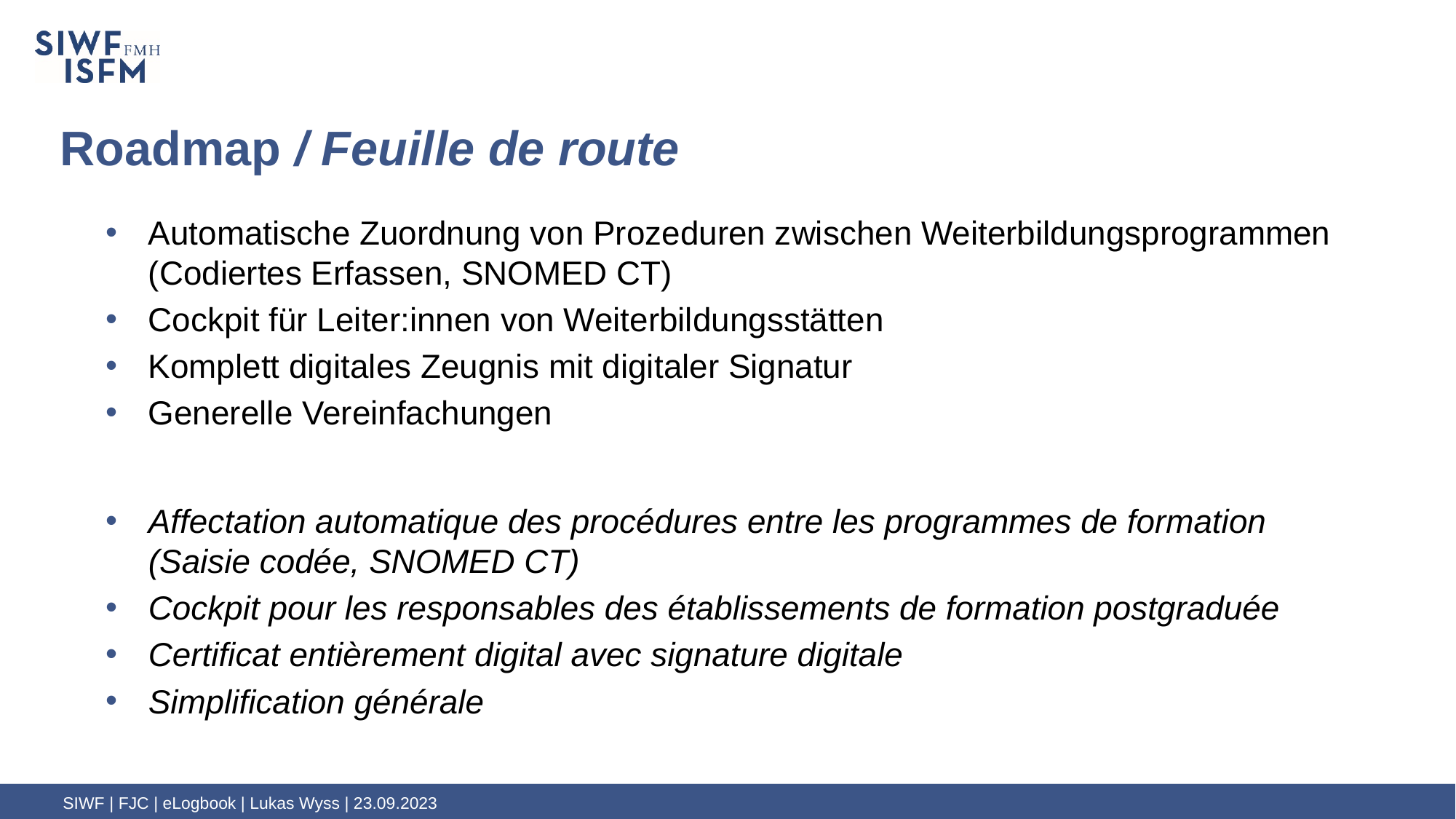

# Roadmap / Feuille de route
Automatische Zuordnung von Prozeduren zwischen Weiterbildungsprogrammen (Codiertes Erfassen, SNOMED CT)
Cockpit für Leiter:innen von Weiterbildungsstätten
Komplett digitales Zeugnis mit digitaler Signatur
Generelle Vereinfachungen

Affectation automatique des procédures entre les programmes de formation
(Saisie codée, SNOMED CT)
Cockpit pour les responsables des établissements de formation postgraduée
Certificat entièrement digital avec signature digitale
Simplification générale
SIWF | FJC | eLogbook | Lukas Wyss | 23.09.2023